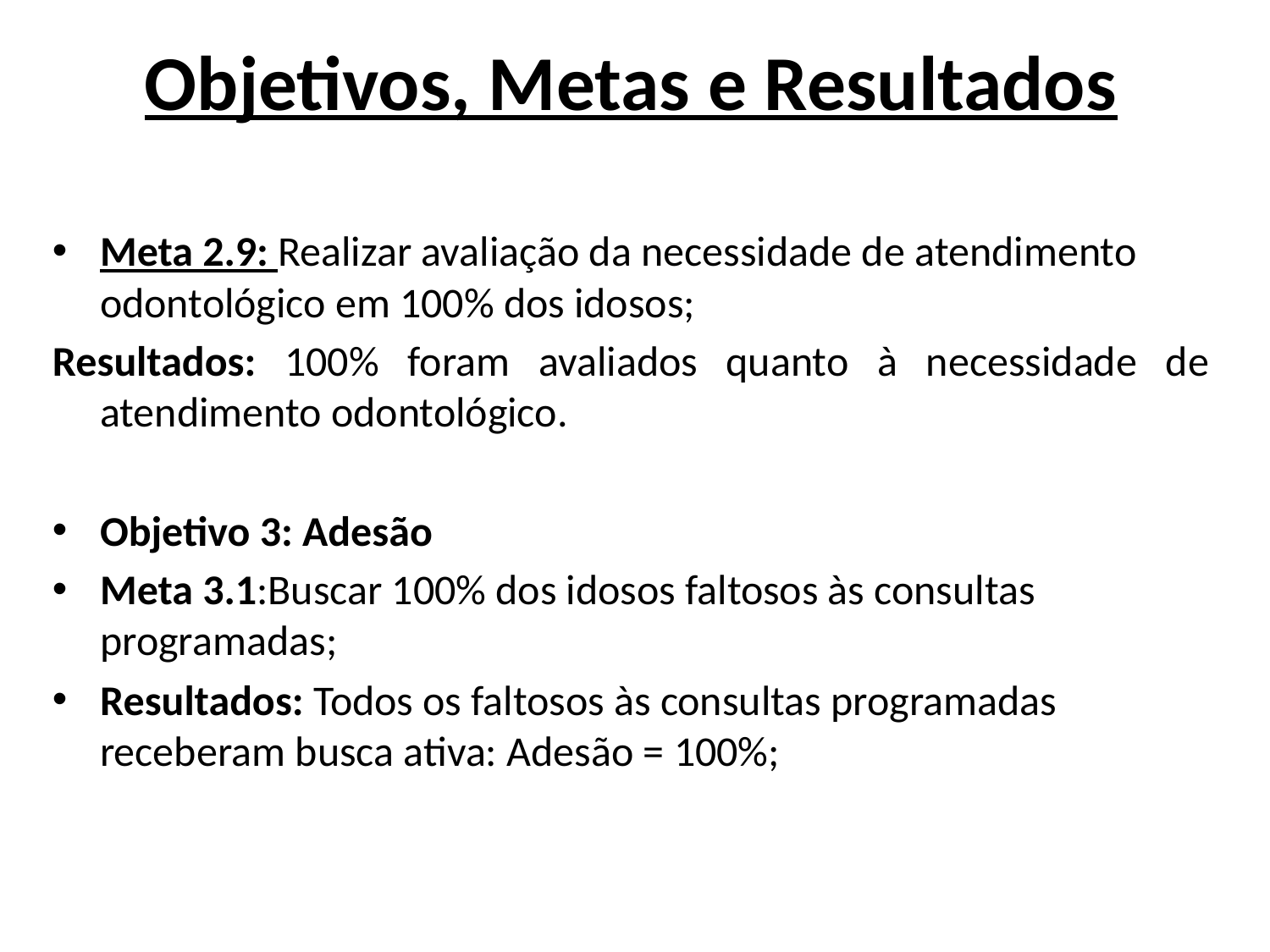

# Objetivos, Metas e Resultados

Meta 2.9: Realizar avaliação da necessidade de atendimento odontológico em 100% dos idosos;
Resultados: 100% foram avaliados quanto à necessidade de atendimento odontológico.

Objetivo 3: Adesão
Meta 3.1:Buscar 100% dos idosos faltosos às consultas programadas;
Resultados: Todos os faltosos às consultas programadas receberam busca ativa: Adesão = 100%;